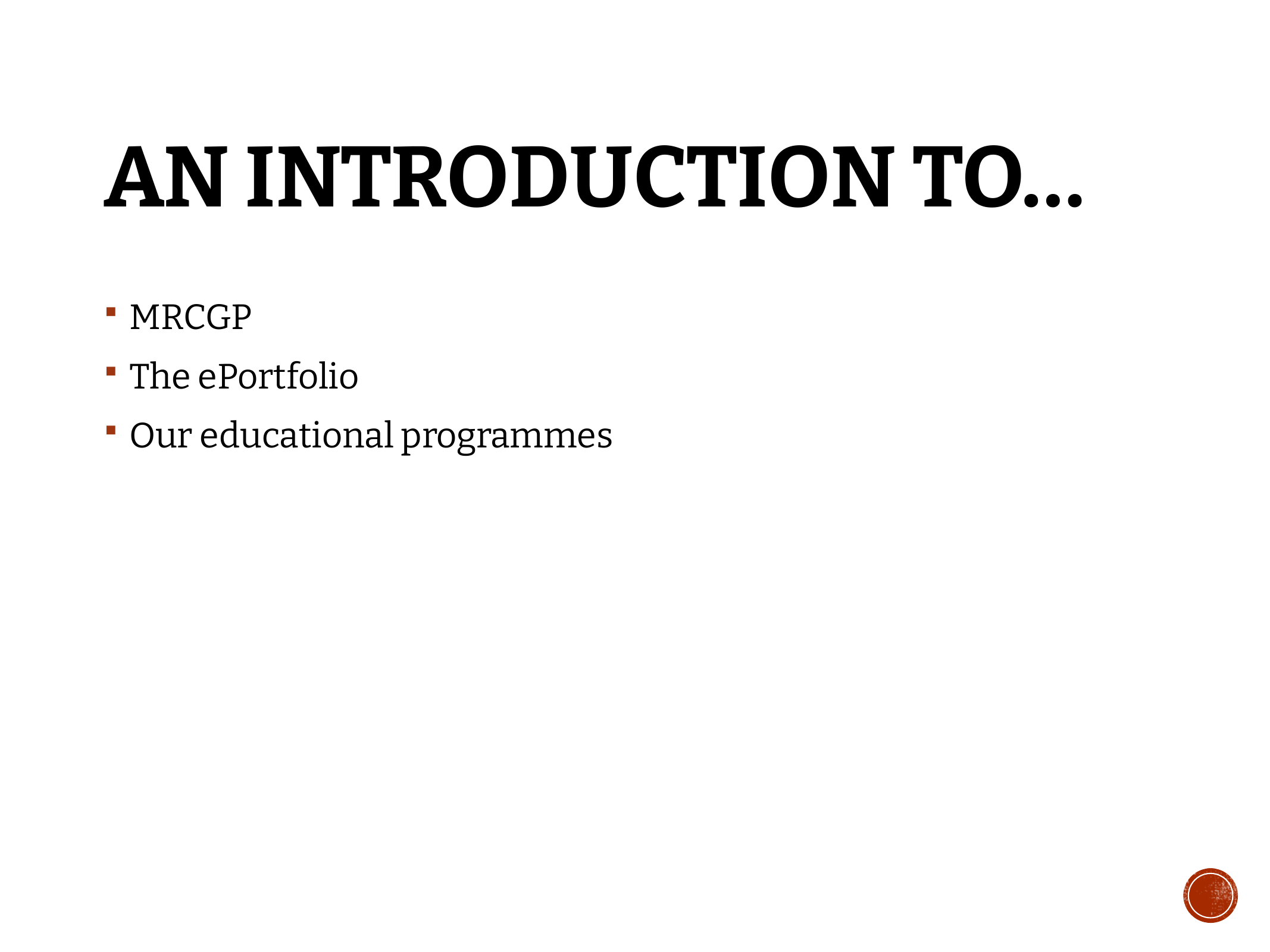

# An introduction to…
MRCGP
The ePortfolio
Our educational programmes